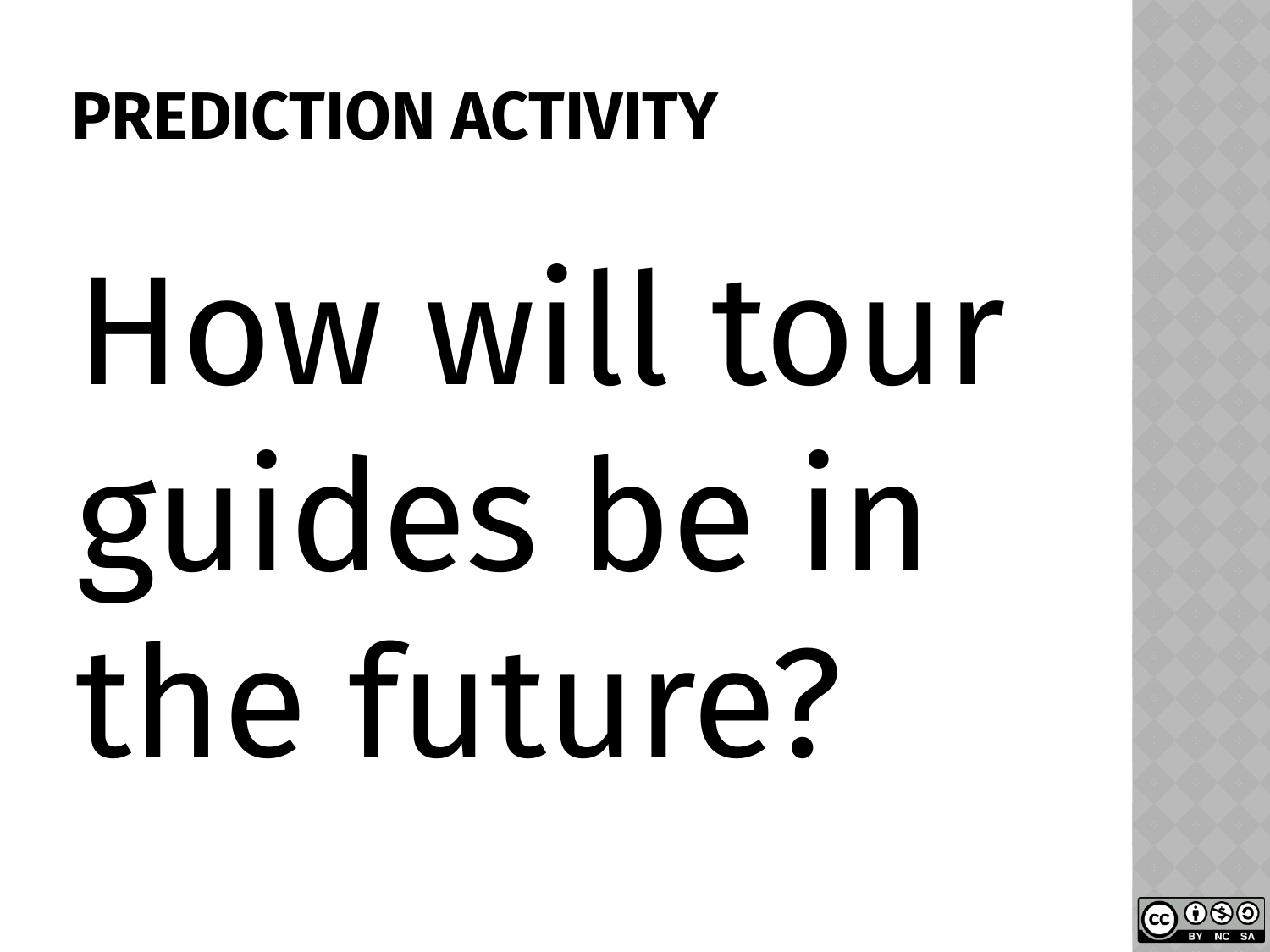

# prediction activity
How will tour guides be in the future?